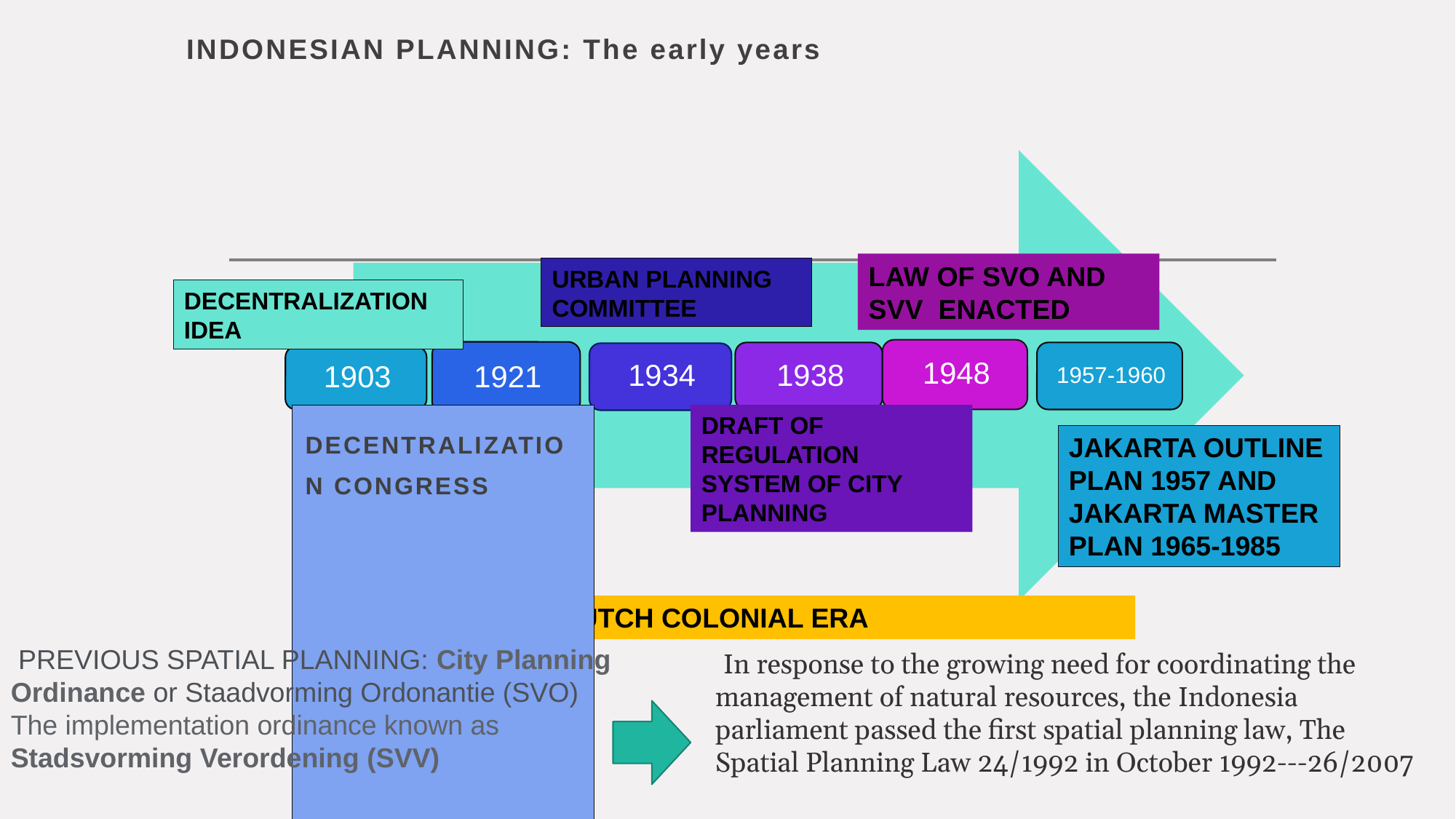

# INDONESIAN PLANNING: The early years
1903
1921
1934
1938
1948
1957-1960
LAW OF SVO AND SVV  ENACTED
URBAN PLANNING COMMITTEE
DECENTRALIZATION IDEA
DECENTRALIZATION CONGRESS
DRAFT OF REGULATION SYSTEM OF CITY PLANNING
JAKARTA OUTLINE PLAN 1957 AND JAKARTA MASTER PLAN 1965-1985
DUTCH COLONIAL ERA
 PREVIOUS SPATIAL PLANNING: City Planning Ordinance or Staadvorming Ordonantie (SVO)
The implementation ordinance known as Stadsvorming Verordening (SVV)
 In response to the growing need for coordinating the management of natural resources, the Indonesia parliament passed the first spatial planning law, The Spatial Planning Law 24/1992 in October 1992---26/2007